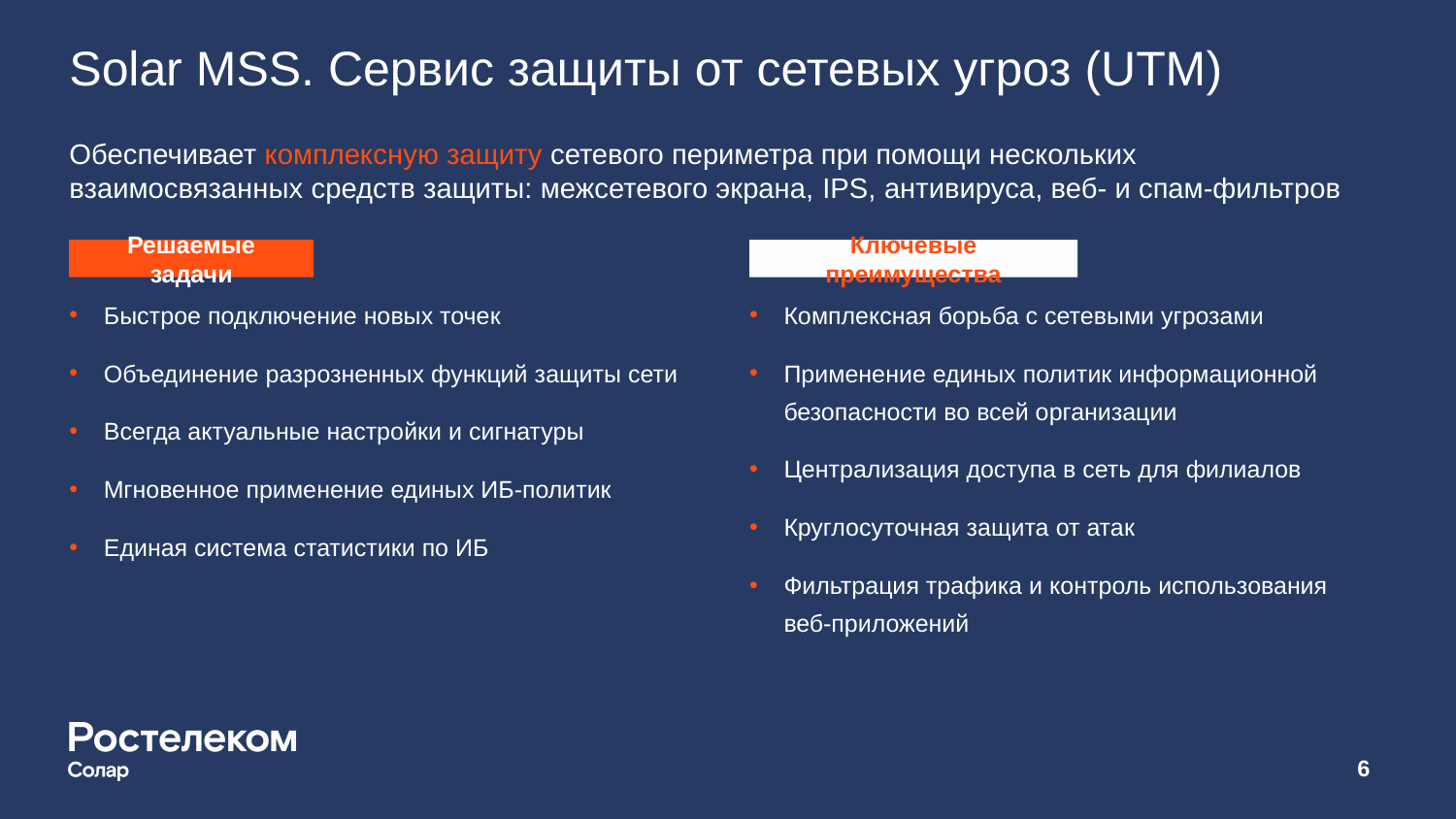

# Solar MSS. Сервис защиты от сетевых угроз (UTM)
Обеспечивает комплексную защиту сетевого периметра при помощи нескольких взаимосвязанных средств защиты: межсетевого экрана, IPS, антивируса, веб- и спам-фильтров
Решаемые задачи
Ключевые преимущества
Быстрое подключение новых точек
Объединение разрозненных функций защиты сети
Всегда актуальные настройки и сигнатуры
Мгновенное применение единых ИБ-политик
Единая система статистики по ИБ
Комплексная борьба с сетевыми угрозами
Применение единых политик информационной безопасности во всей организации
Централизация доступа в сеть для филиалов
Круглосуточная защита от атак
Фильтрация трафика и контроль использования веб-приложений